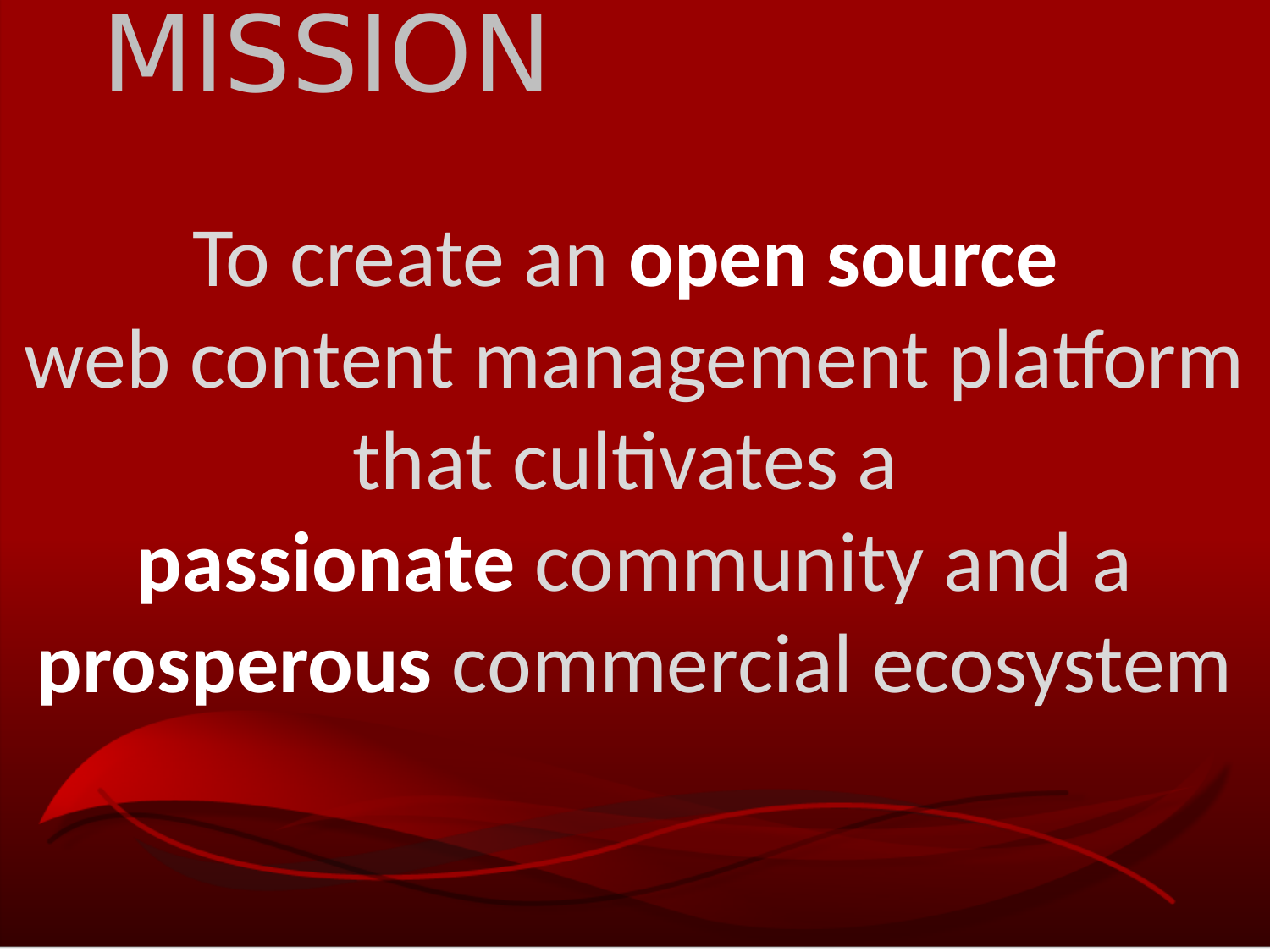

MISSION
To create an open source
web content management platform that cultivates a
passionate community and a prosperous commercial ecosystem